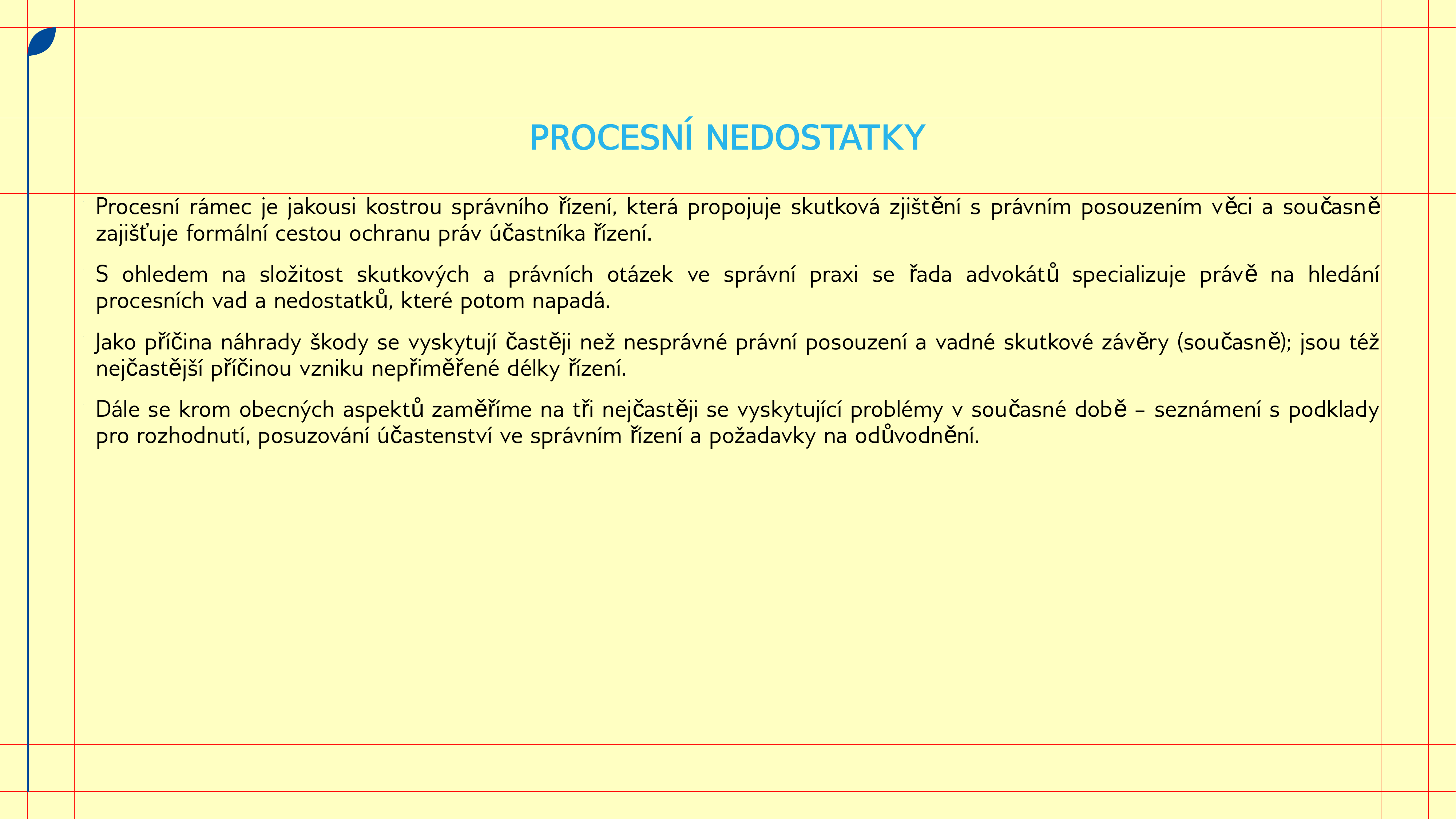

# Procesní nedostatky
Procesní rámec je jakousi kostrou správního řízení, která propojuje skutková zjištění s právním posouzením věci a současně zajišťuje formální cestou ochranu práv účastníka řízení.
S ohledem na složitost skutkových a právních otázek ve správní praxi se řada advokátů specializuje právě na hledání procesních vad a nedostatků, které potom napadá.
Jako příčina náhrady škody se vyskytují častěji než nesprávné právní posouzení a vadné skutkové závěry (současně); jsou též nejčastější příčinou vzniku nepřiměřené délky řízení.
Dále se krom obecných aspektů zaměříme na tři nejčastěji se vyskytující problémy v současné době – seznámení s podklady pro rozhodnutí, posuzování účastenství ve správním řízení a požadavky na odůvodnění.